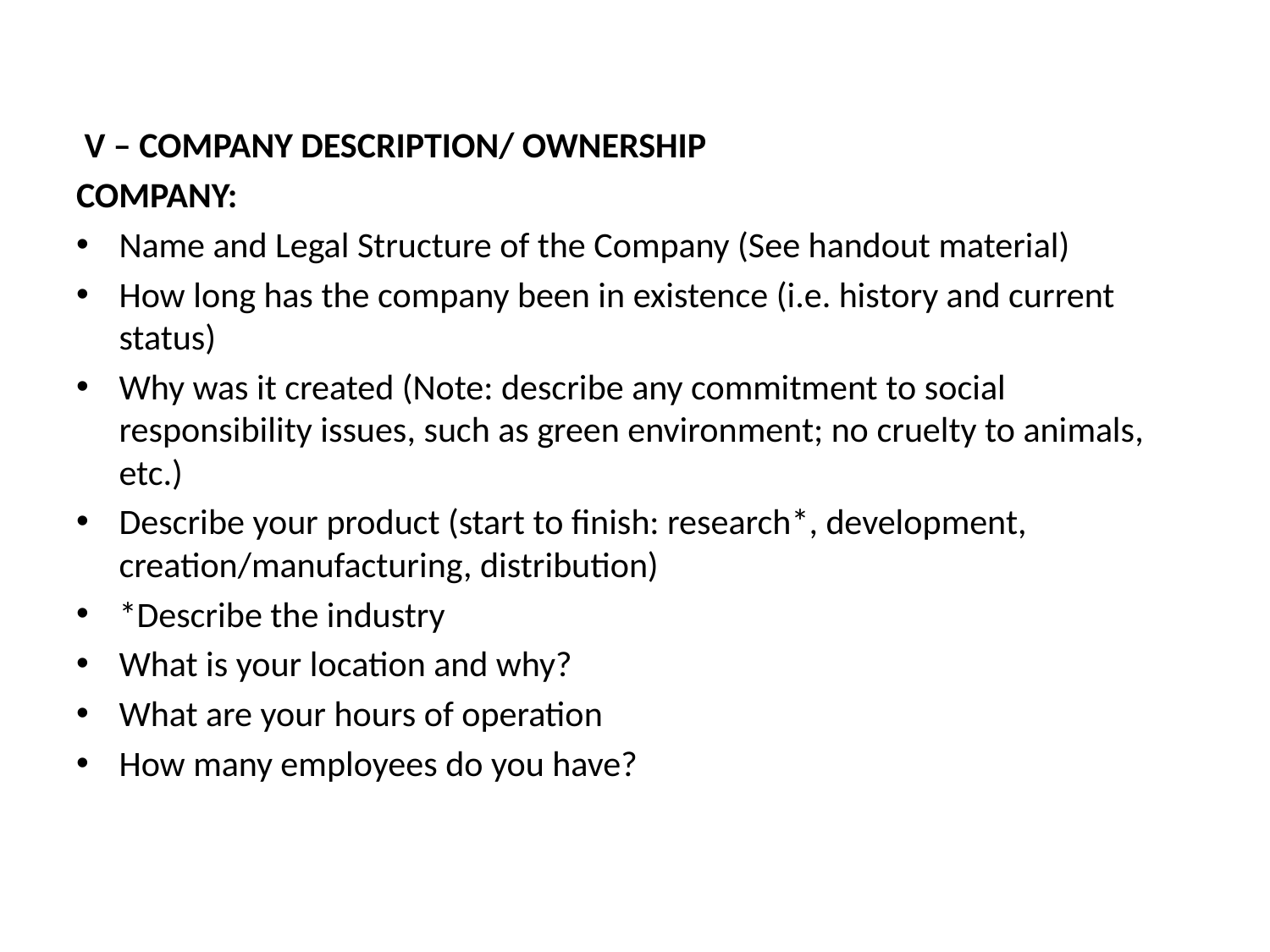

#
 V – COMPANY DESCRIPTION/ OWNERSHIP
COMPANY:
Name and Legal Structure of the Company (See handout material)
How long has the company been in existence (i.e. history and current status)
Why was it created (Note: describe any commitment to social responsibility issues, such as green environment; no cruelty to animals, etc.)
Describe your product (start to finish: research*, development, creation/manufacturing, distribution)
*Describe the industry
What is your location and why?
What are your hours of operation
How many employees do you have?